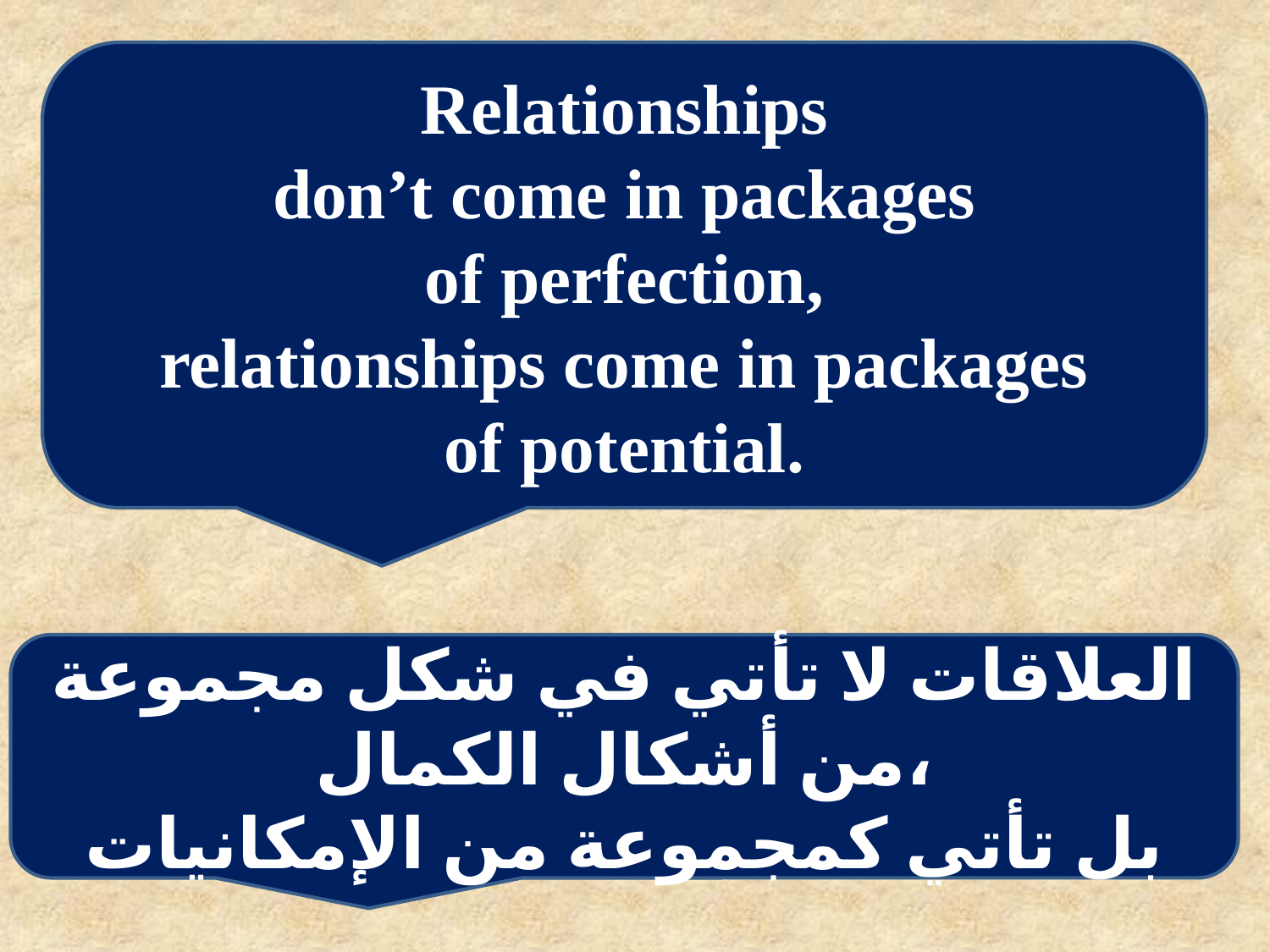

Relationships
don’t come in packages
of perfection,
relationships come in packages
of potential.
العلاقات لا تأتي في شكل مجموعة من أشكال الكمال،
بل تأتي كمجموعة من الإمكانيات